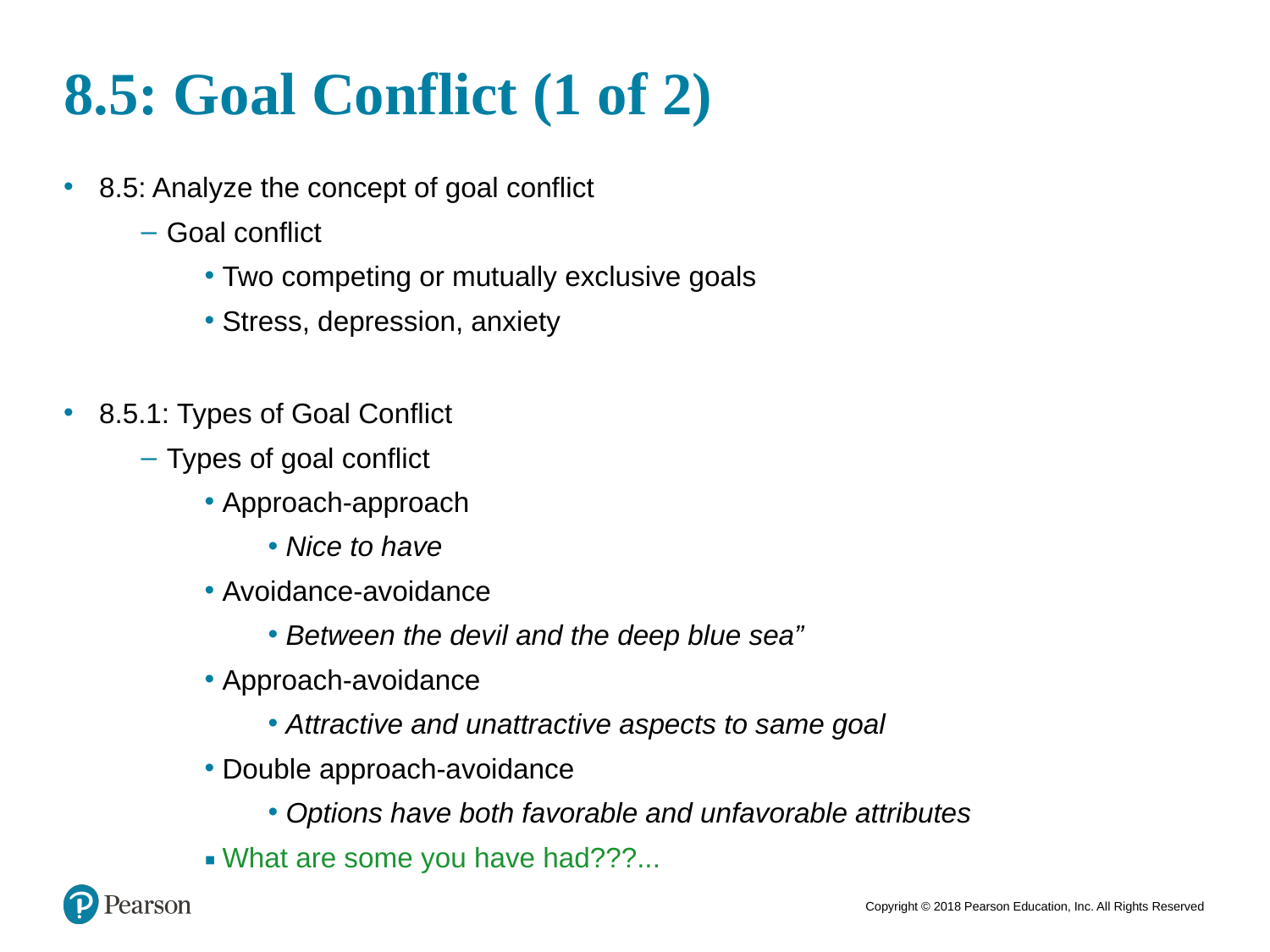

# 8.5: Goal Conflict (1 of 2)
8.5: Analyze the concept of goal conflict
Goal conflict
Two competing or mutually exclusive goals
Stress, depression, anxiety

8.5.1: Types of Goal Conflict
Types of goal conflict
Approach-approach
Nice to have
Avoidance-avoidance
Between the devil and the deep blue sea”
Approach-avoidance
Attractive and unattractive aspects to same goal
Double approach-avoidance
Options have both favorable and unfavorable attributes
What are some you have had???...